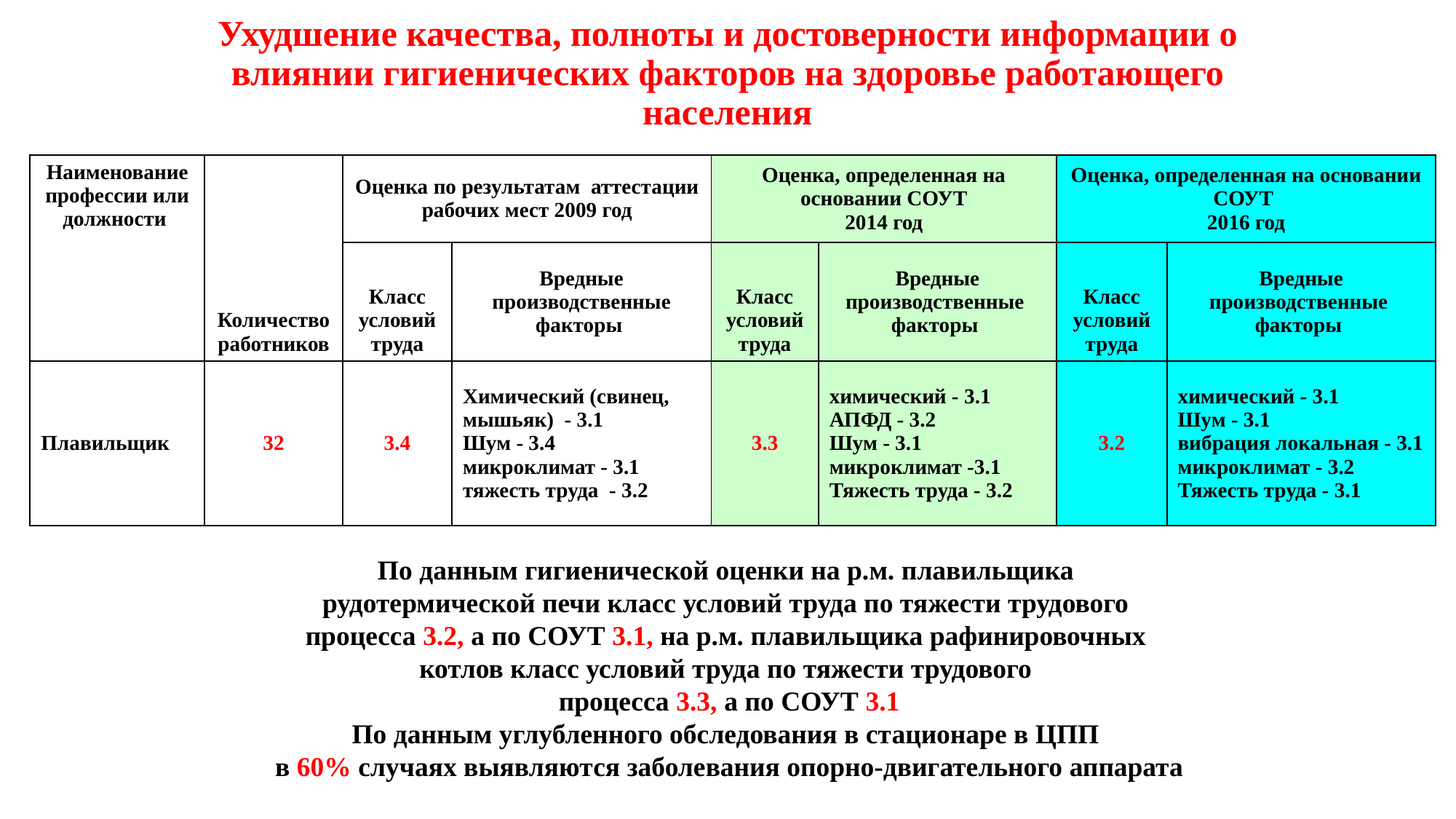

# Ухудшение качества, полноты и достоверности информации о влиянии гигиенических факторов на здоровье работающего населения
| Наименование профессии или должности | Количество работников | Оценка по результатам аттестации рабочих мест 2009 год |  | Оценка, определенная на основании СОУТ 2014 год |  | Оценка, определенная на основании СОУТ 2016 год |  |
| --- | --- | --- | --- | --- | --- | --- | --- |
|  |  | Класс условий труда | Вредные производственные факторы | Класс условий труда | Вредные производственные факторы | Класс условий труда | Вредные производственные факторы |
| Плавильщик | 32 | 3.4 | Химический (свинец, мышьяк) - 3.1 Шум - 3.4 микроклимат - 3.1 тяжесть труда - 3.2 | 3.3 | химический - 3.1 АПФД - 3.2 Шум - 3.1 микроклимат -3.1 Тяжесть труда - 3.2 | 3.2 | химический - 3.1 Шум - 3.1 вибрация локальная - 3.1 микроклимат - 3.2 Тяжесть труда - 3.1 |
По данным гигиенической оценки на р.м. плавильщика
рудотермической печи класс условий труда по тяжести трудового
процесса 3.2, а по СОУТ 3.1, на р.м. плавильщика рафинировочных
котлов класс условий труда по тяжести трудового
процесса 3.3, а по СОУТ 3.1
По данным углубленного обследования в стационаре в ЦПП
в 60% случаях выявляются заболевания опорно-двигательного аппарата